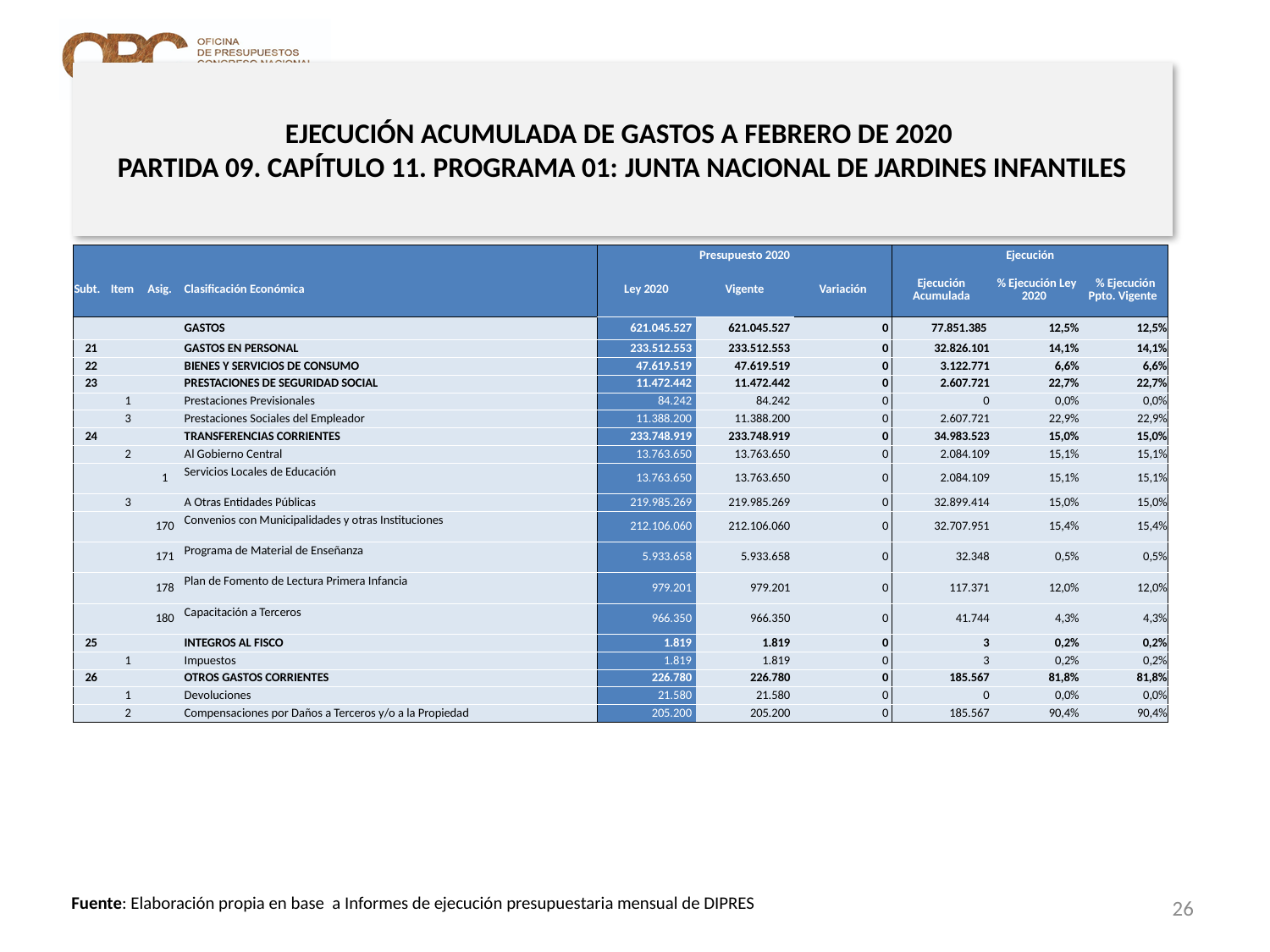

# EJECUCIÓN ACUMULADA DE GASTOS A FEBRERO DE 2020 PARTIDA 09. CAPÍTULO 11. PROGRAMA 01: JUNTA NACIONAL DE JARDINES INFANTILES
en miles de pesos 2020                                                                                                                     … 1 de 2
|  |  |  |  | Presupuesto 2020 |  |  | Ejecución |  |  |
| --- | --- | --- | --- | --- | --- | --- | --- | --- | --- |
| Subt. | Item | Asig. | Clasificación Económica | Ley 2020 | Vigente | Variación | Ejecución Acumulada | % Ejecución Ley 2020 | % Ejecución Ppto. Vigente |
|  |  |  | GASTOS | 621.045.527 | 621.045.527 | 0 | 77.851.385 | 12,5% | 12,5% |
| 21 |  |  | GASTOS EN PERSONAL | 233.512.553 | 233.512.553 | 0 | 32.826.101 | 14,1% | 14,1% |
| 22 |  |  | BIENES Y SERVICIOS DE CONSUMO | 47.619.519 | 47.619.519 | 0 | 3.122.771 | 6,6% | 6,6% |
| 23 |  |  | PRESTACIONES DE SEGURIDAD SOCIAL | 11.472.442 | 11.472.442 | 0 | 2.607.721 | 22,7% | 22,7% |
|  | 1 |  | Prestaciones Previsionales | 84.242 | 84.242 | 0 | 0 | 0,0% | 0,0% |
|  | 3 |  | Prestaciones Sociales del Empleador | 11.388.200 | 11.388.200 | 0 | 2.607.721 | 22,9% | 22,9% |
| 24 |  |  | TRANSFERENCIAS CORRIENTES | 233.748.919 | 233.748.919 | 0 | 34.983.523 | 15,0% | 15,0% |
|  | 2 |  | Al Gobierno Central | 13.763.650 | 13.763.650 | 0 | 2.084.109 | 15,1% | 15,1% |
|  |  | 1 | Servicios Locales de Educación | 13.763.650 | 13.763.650 | 0 | 2.084.109 | 15,1% | 15,1% |
|  | 3 |  | A Otras Entidades Públicas | 219.985.269 | 219.985.269 | 0 | 32.899.414 | 15,0% | 15,0% |
|  |  | 170 | Convenios con Municipalidades y otras Instituciones | 212.106.060 | 212.106.060 | 0 | 32.707.951 | 15,4% | 15,4% |
|  |  | 171 | Programa de Material de Enseñanza | 5.933.658 | 5.933.658 | 0 | 32.348 | 0,5% | 0,5% |
|  |  | 178 | Plan de Fomento de Lectura Primera Infancia | 979.201 | 979.201 | 0 | 117.371 | 12,0% | 12,0% |
|  |  | 180 | Capacitación a Terceros | 966.350 | 966.350 | 0 | 41.744 | 4,3% | 4,3% |
| 25 |  |  | INTEGROS AL FISCO | 1.819 | 1.819 | 0 | 3 | 0,2% | 0,2% |
|  | 1 |  | Impuestos | 1.819 | 1.819 | 0 | 3 | 0,2% | 0,2% |
| 26 |  |  | OTROS GASTOS CORRIENTES | 226.780 | 226.780 | 0 | 185.567 | 81,8% | 81,8% |
|  | 1 |  | Devoluciones | 21.580 | 21.580 | 0 | 0 | 0,0% | 0,0% |
|  | 2 |  | Compensaciones por Daños a Terceros y/o a la Propiedad | 205.200 | 205.200 | 0 | 185.567 | 90,4% | 90,4% |
26